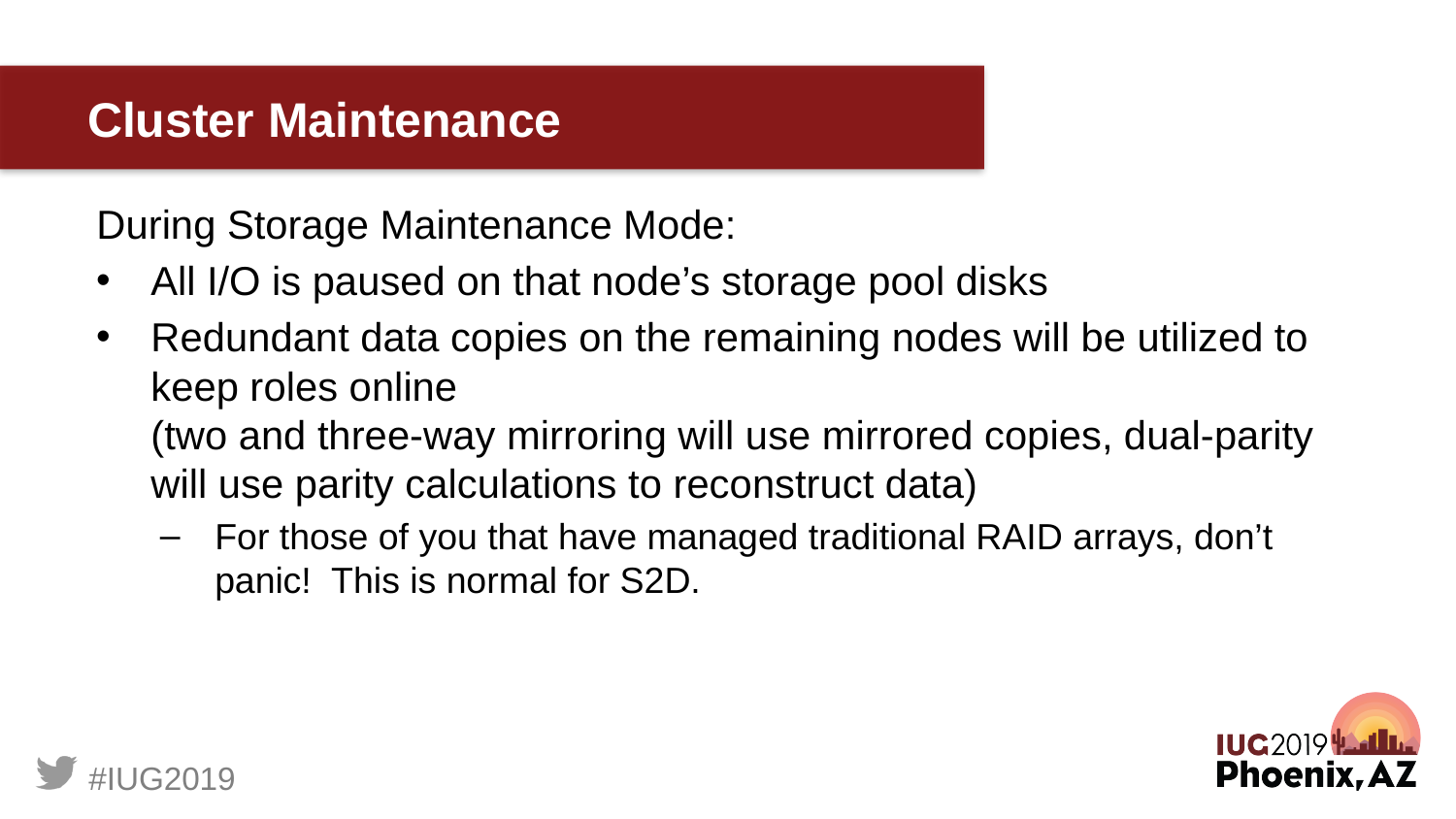

# Cluster Maintenance
During Storage Maintenance Mode:
All I/O is paused on that node’s storage pool disks
Redundant data copies on the remaining nodes will be utilized to keep roles online
(two and three-way mirroring will use mirrored copies, dual-parity will use parity calculations to reconstruct data)
For those of you that have managed traditional RAID arrays, don’t panic!  This is normal for S2D.